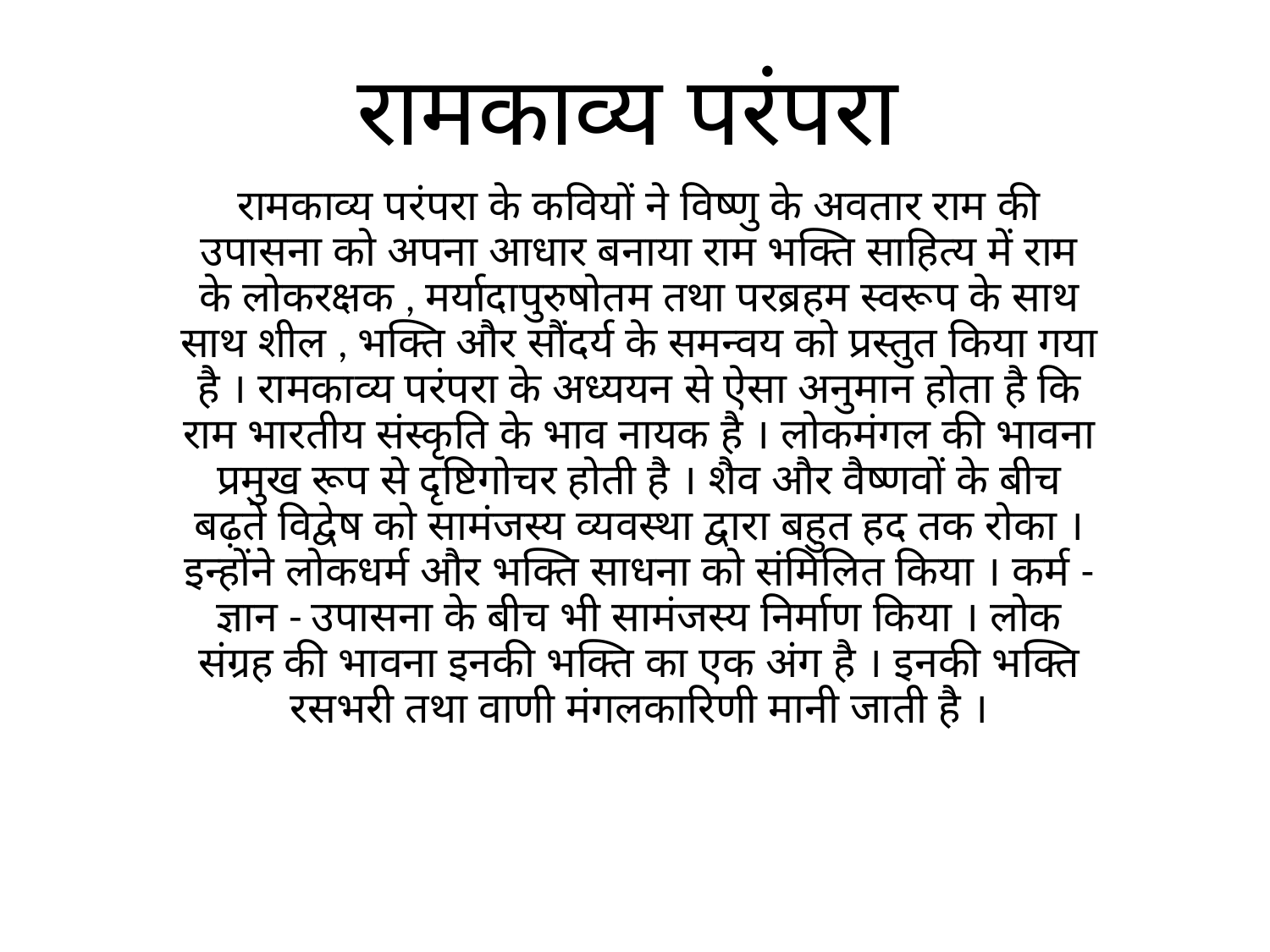

# रामकाव्य परंपरा
रामकाव्य परंपरा के कवियों ने विष्णु के अवतार राम की उपासना को अपना आधार बनाया राम भक्ति साहित्य में राम के लोकरक्षक , मर्यादापुरुषोतम तथा परब्रहम स्वरूप के साथ साथ शील , भक्ति और सौंदर्य के समन्वय को प्रस्तुत किया गया है । रामकाव्य परंपरा के अध्ययन से ऐसा अनुमान होता है कि राम भारतीय संस्कृति के भाव नायक है । लोकमंगल की भावना प्रमुख रूप से दृष्टिगोचर होती है । शैव और वैष्णवों के बीच बढ़ते विद्वेष को सामंजस्य व्यवस्था द्वारा बहुत हद तक रोका । इन्होंने लोकधर्म और भक्ति साधना को संमिलित किया । कर्म - ज्ञान - उपासना के बीच भी सामंजस्य निर्माण किया । लोक संग्रह की भावना इनकी भक्ति का एक अंग है । इनकी भक्ति रसभरी तथा वाणी मंगलकारिणी मानी जाती है ।